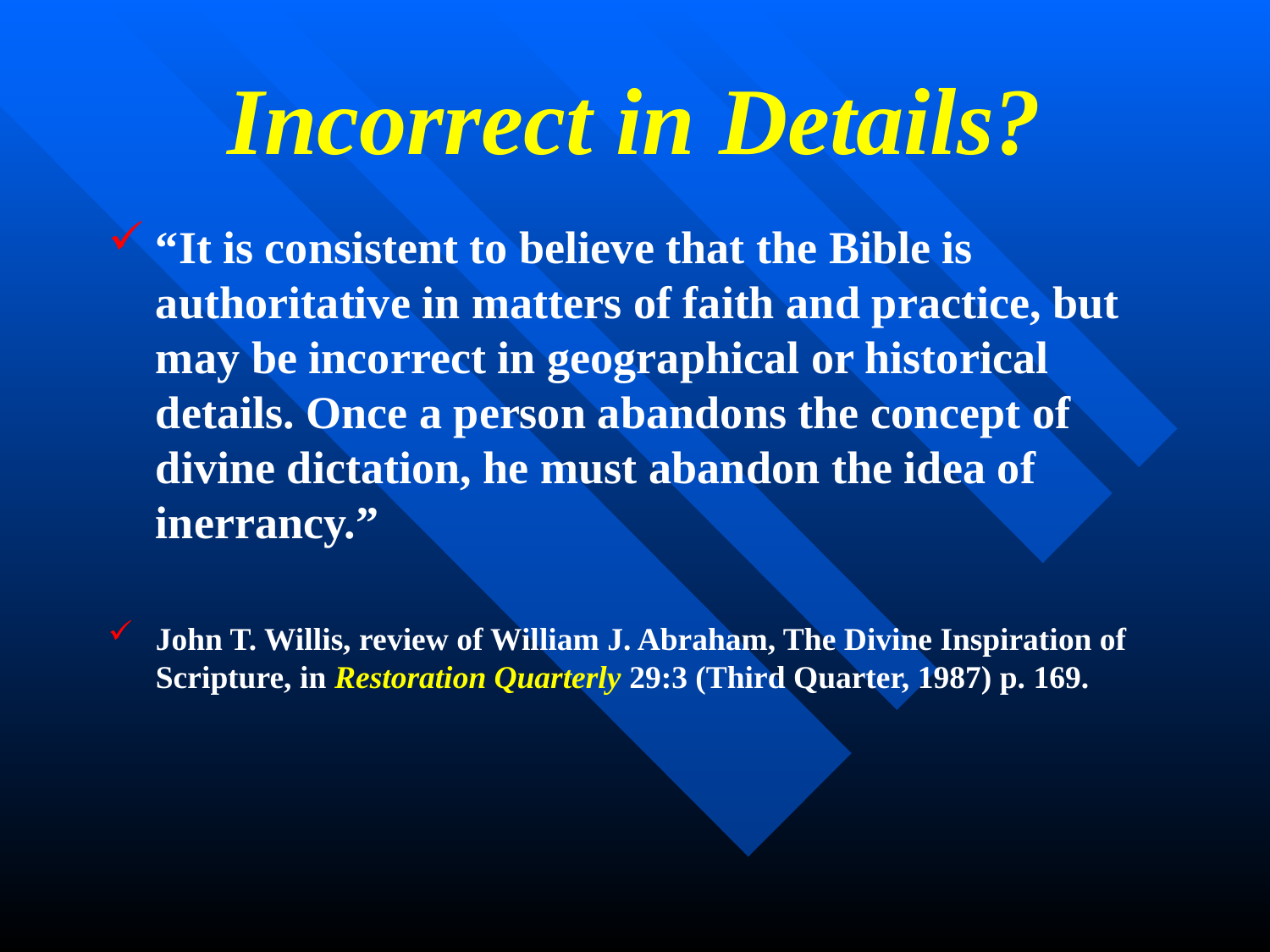

# Incorrect in Details?
“It is consistent to believe that the Bible is authoritative in matters of faith and practice, but may be incorrect in geographical or historical details. Once a person abandons the concept of divine dictation, he must abandon the idea of inerrancy.”

John T. Willis, review of William J. Abraham, The Divine Inspiration of Scripture, in Restoration Quarterly 29:3 (Third Quarter, 1987) p. 169.